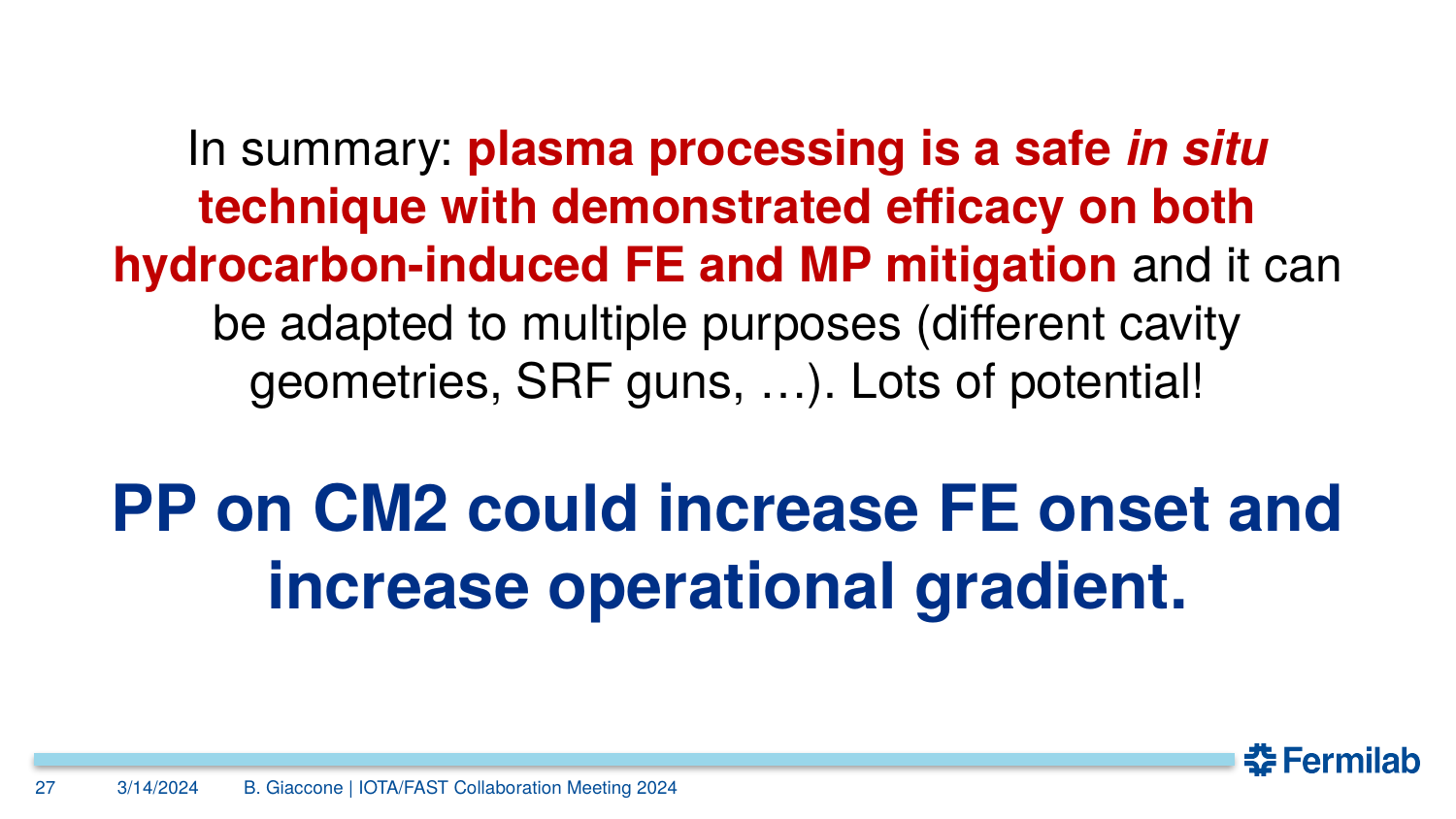

In summary: plasma processing is a safe in situ technique with demonstrated efficacy on both hydrocarbon-induced FE and MP mitigation and it can be adapted to multiple purposes (different cavity geometries, SRF guns, …). Lots of potential!

PP on CM2 could increase FE onset and increase operational gradient.
27
3/14/2024
B. Giaccone | IOTA/FAST Collaboration Meeting 2024